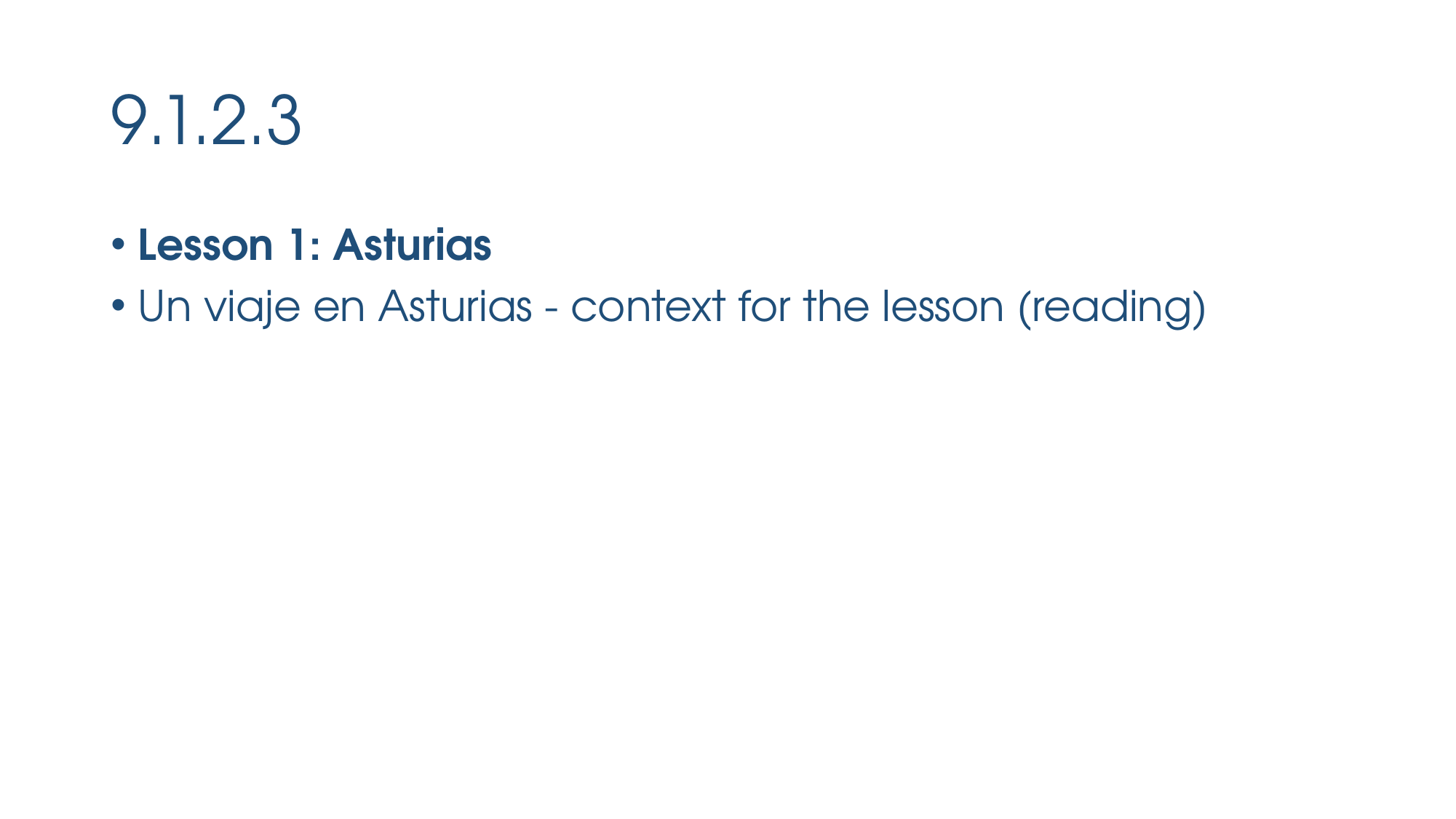

# 9.1.2.3
Lesson 1: Asturias
Un viaje en Asturias - context for the lesson (reading)